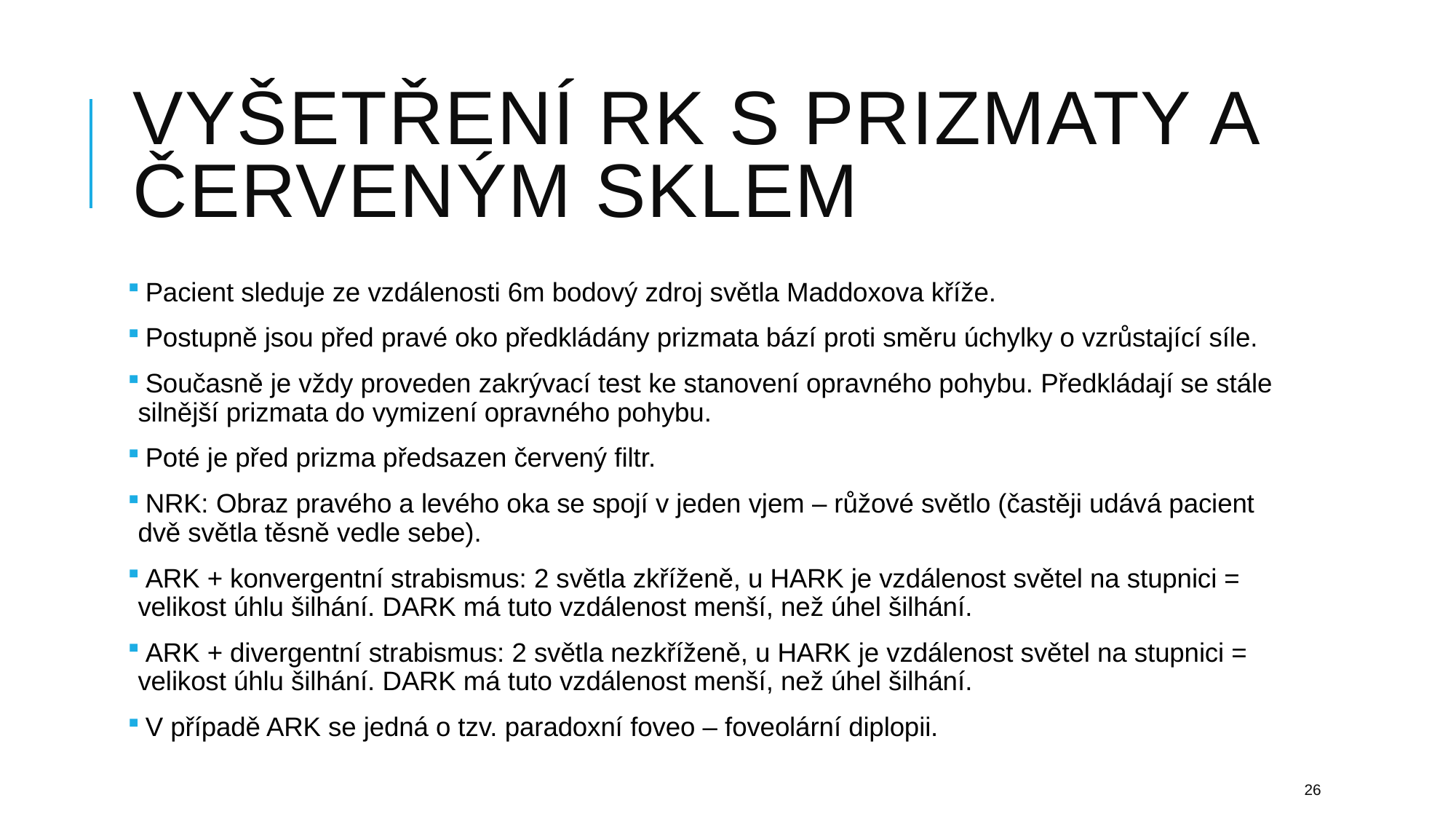

# Vyšetření RK s prizmaty a červeným sklem
 Pacient sleduje ze vzdálenosti 6m bodový zdroj světla Maddoxova kříže.
 Postupně jsou před pravé oko předkládány prizmata bází proti směru úchylky o vzrůstající síle.
 Současně je vždy proveden zakrývací test ke stanovení opravného pohybu. Předkládají se stále silnější prizmata do vymizení opravného pohybu.
 Poté je před prizma předsazen červený filtr.
 NRK: Obraz pravého a levého oka se spojí v jeden vjem – růžové světlo (častěji udává pacient dvě světla těsně vedle sebe).
 ARK + konvergentní strabismus: 2 světla zkříženě, u HARK je vzdálenost světel na stupnici = velikost úhlu šilhání. DARK má tuto vzdálenost menší, než úhel šilhání.
 ARK + divergentní strabismus: 2 světla nezkříženě, u HARK je vzdálenost světel na stupnici = velikost úhlu šilhání. DARK má tuto vzdálenost menší, než úhel šilhání.
 V případě ARK se jedná o tzv. paradoxní foveo – foveolární diplopii.
26